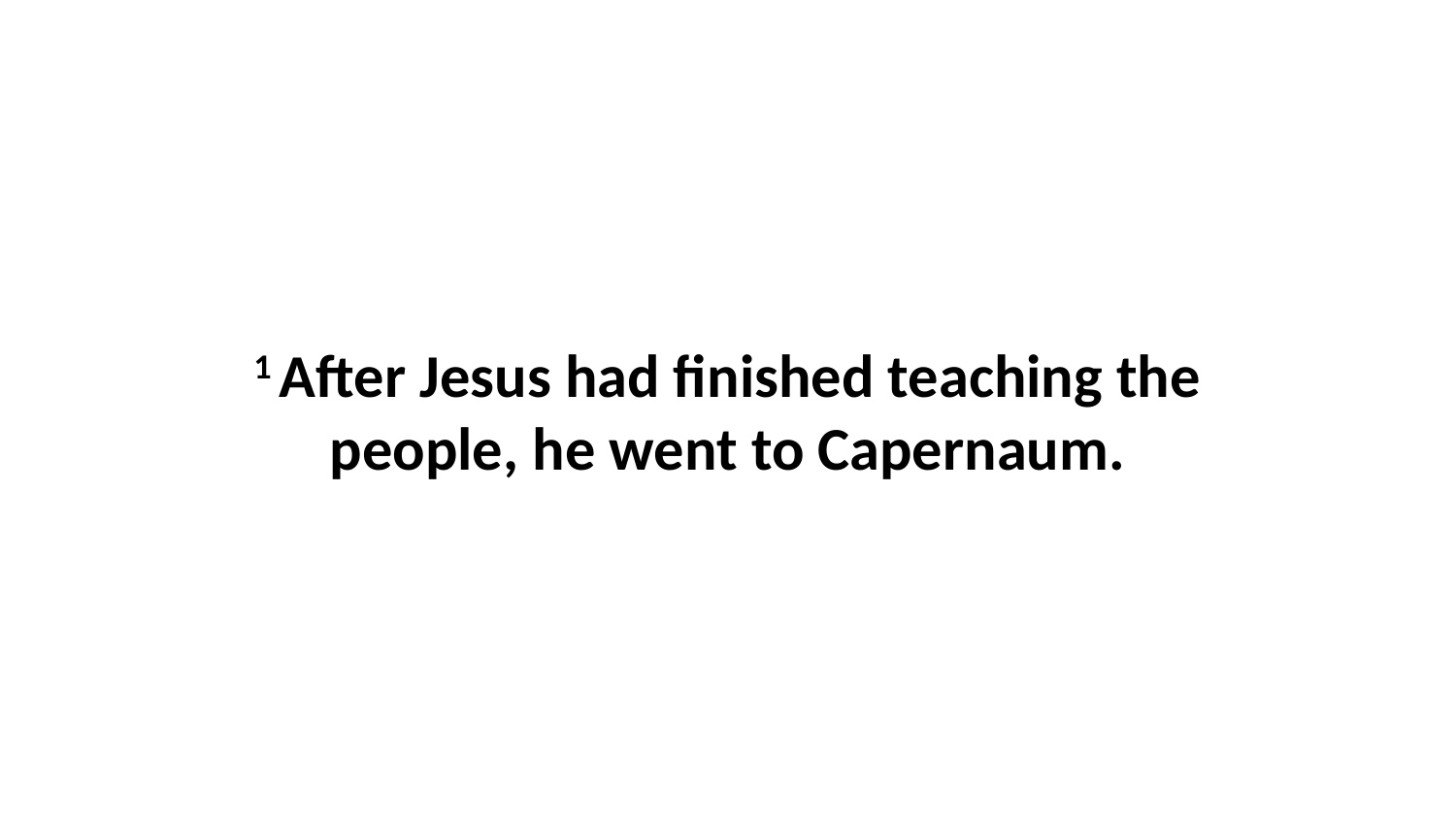

1 After Jesus had finished teaching the people, he went to Capernaum.